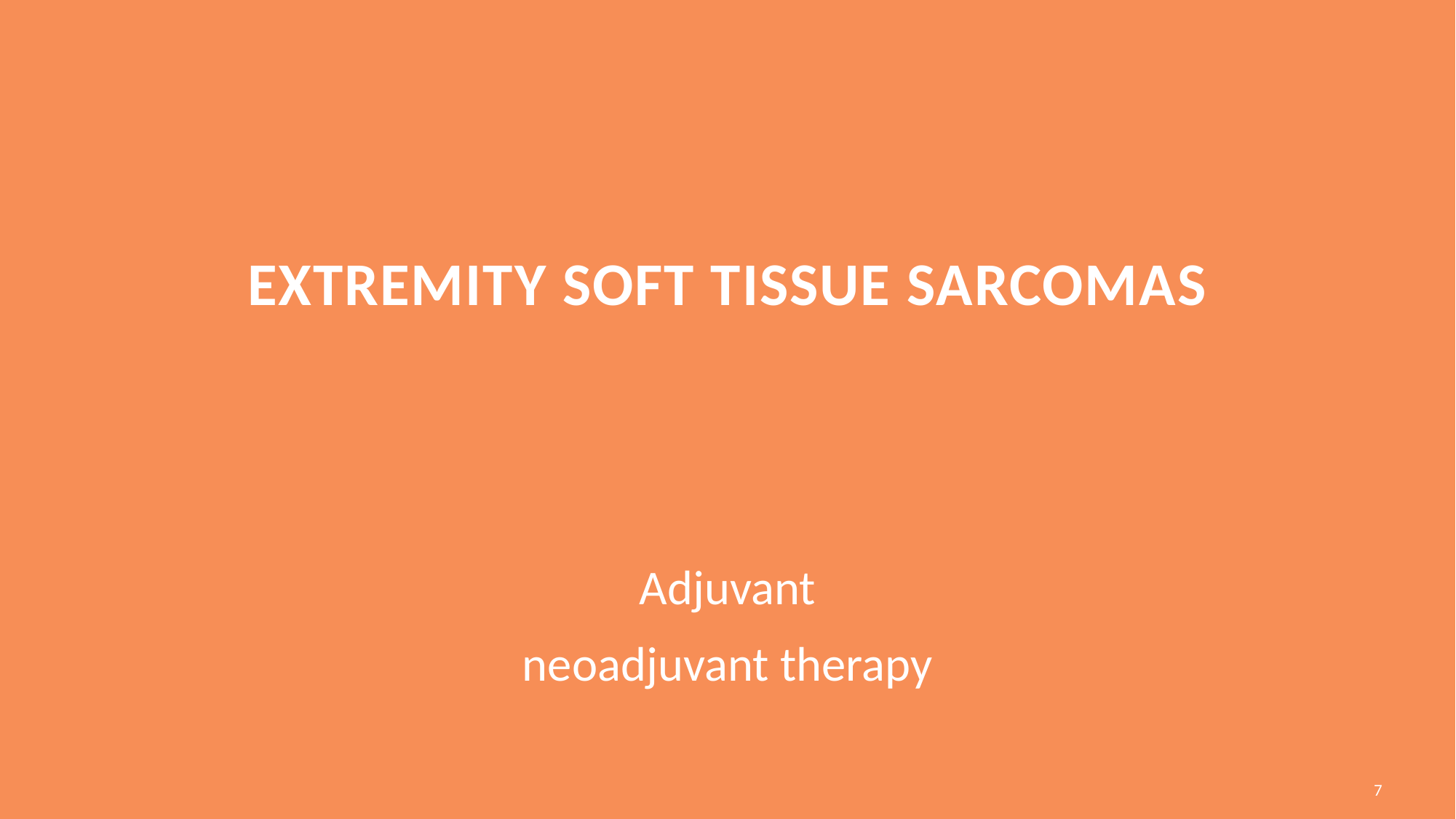

# Extremity soft tissue sarcomas
Adjuvant
neoadjuvant therapy
7